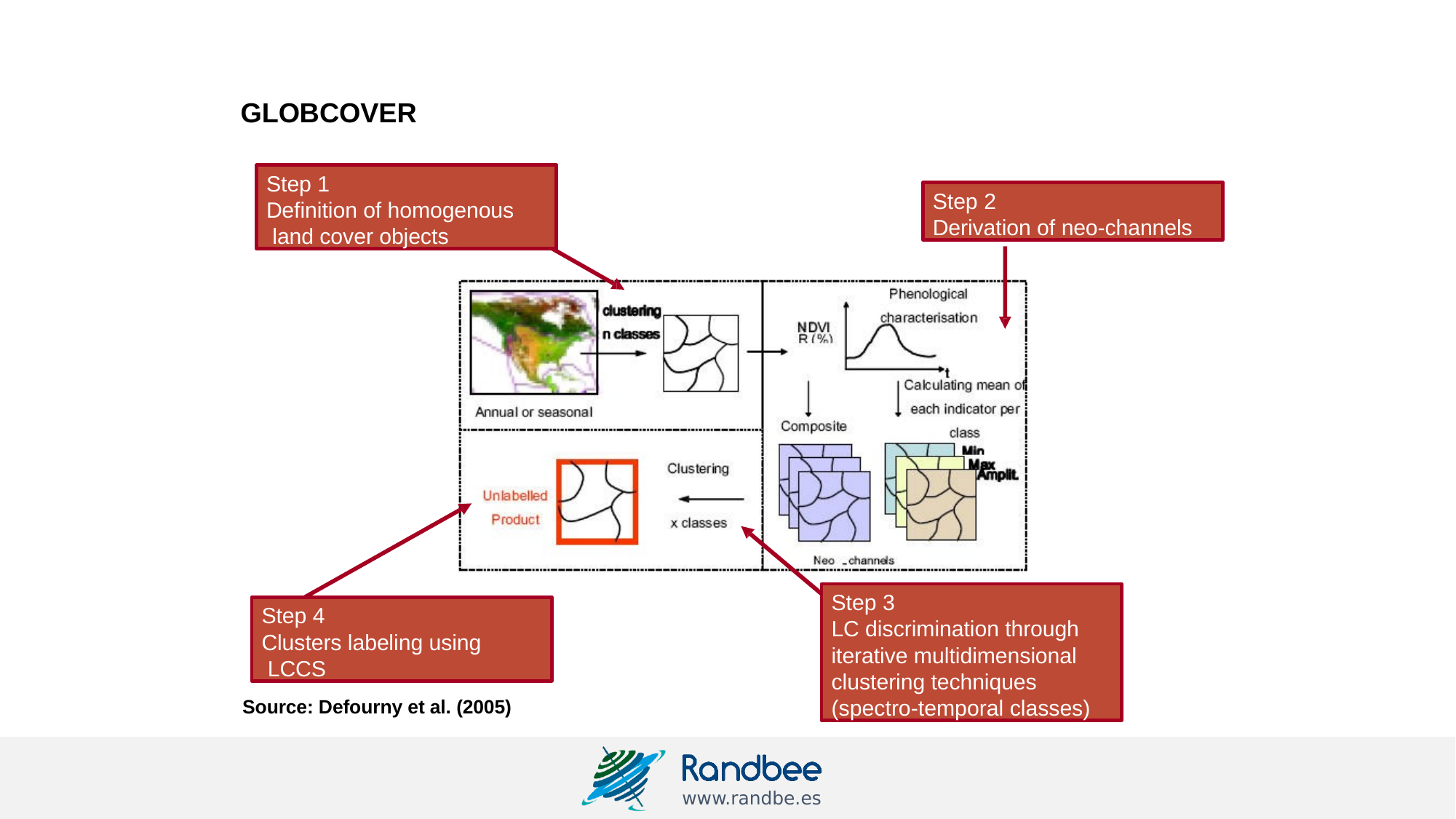

# GLOBCOVER
Step 1
Definition of homogenous  land cover objects
Step 2
Derivation of neo-channels

Step 3
LC discrimination through  iterative multidimensional  clustering techniques  (spectro-temporal classes)
Step 4
Clusters labeling using  LCCS
Source: Defourny et al. (2005)